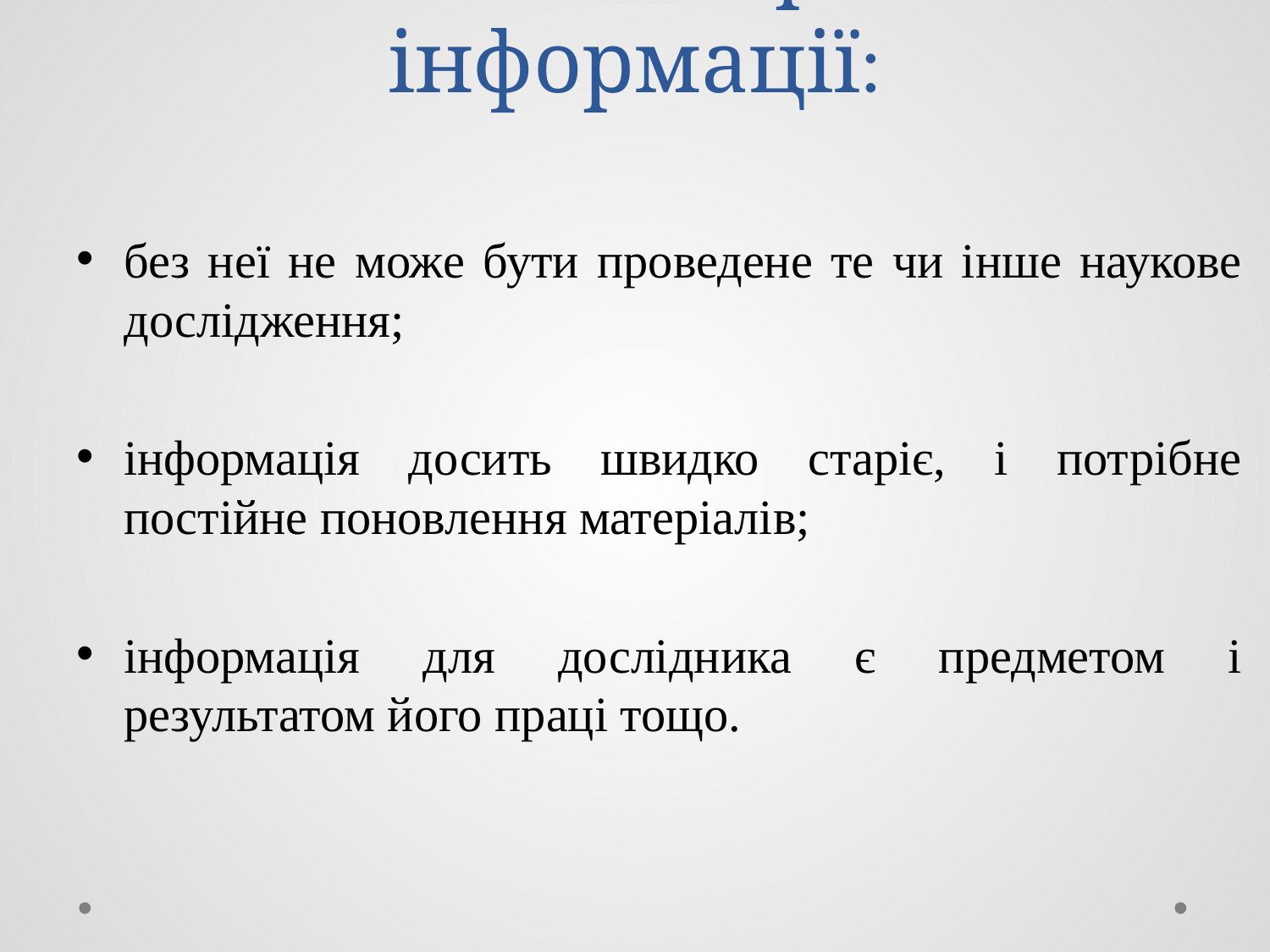

# Значення і роль інформації:
без неї не може бути проведене те чи інше наукове дослідження;

інформація досить швидко старіє, і потрібне постійне поновлення матеріалів;

інформація для дослідника є предметом і результатом його праці тощо.